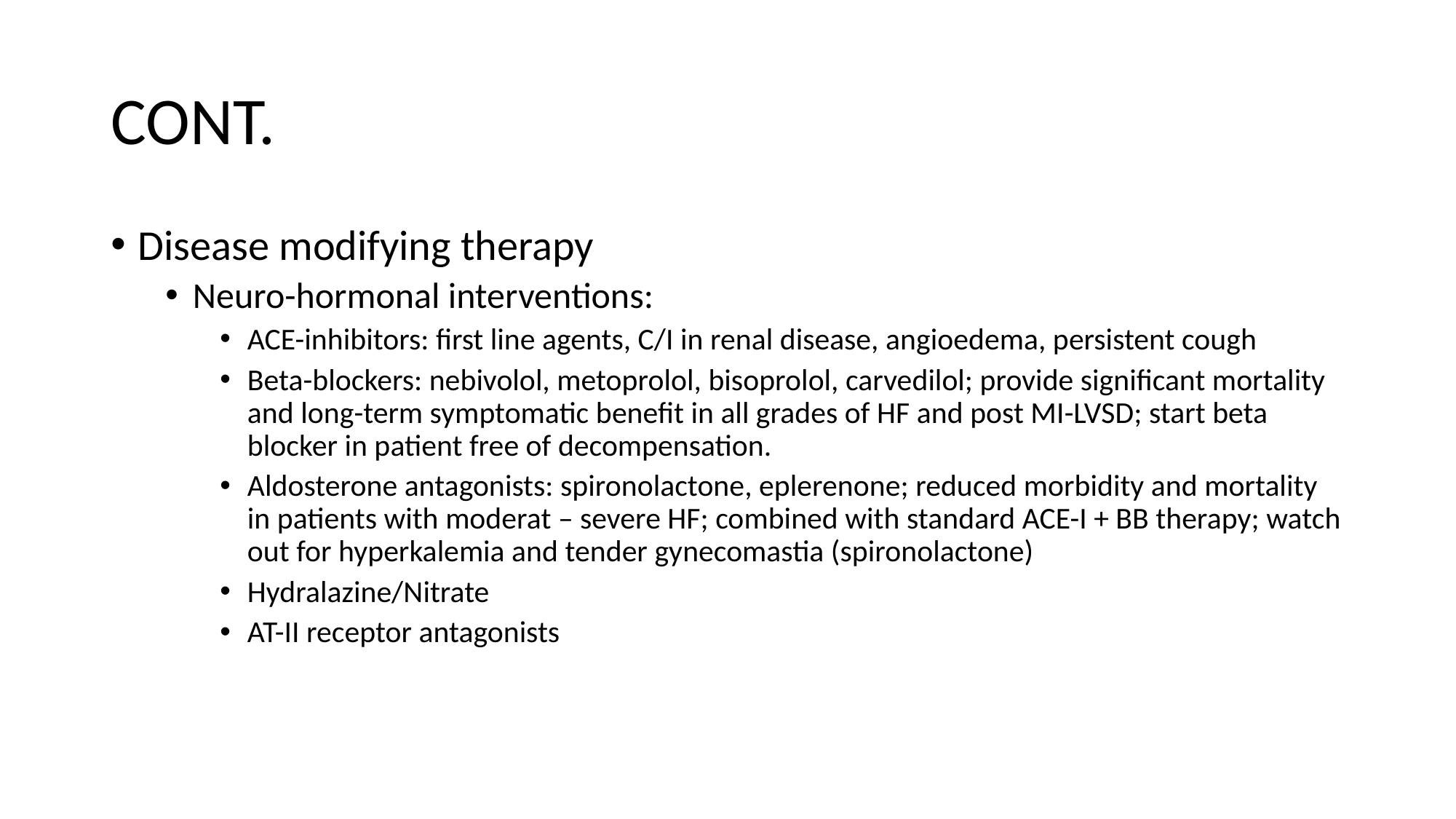

# CONT.
Disease modifying therapy
Neuro-hormonal interventions:
ACE-inhibitors: first line agents, C/I in renal disease, angioedema, persistent cough
Beta-blockers: nebivolol, metoprolol, bisoprolol, carvedilol; provide significant mortality and long-term symptomatic benefit in all grades of HF and post MI-LVSD; start beta blocker in patient free of decompensation.
Aldosterone antagonists: spironolactone, eplerenone; reduced morbidity and mortality in patients with moderat – severe HF; combined with standard ACE-I + BB therapy; watch out for hyperkalemia and tender gynecomastia (spironolactone)
Hydralazine/Nitrate
AT-II receptor antagonists